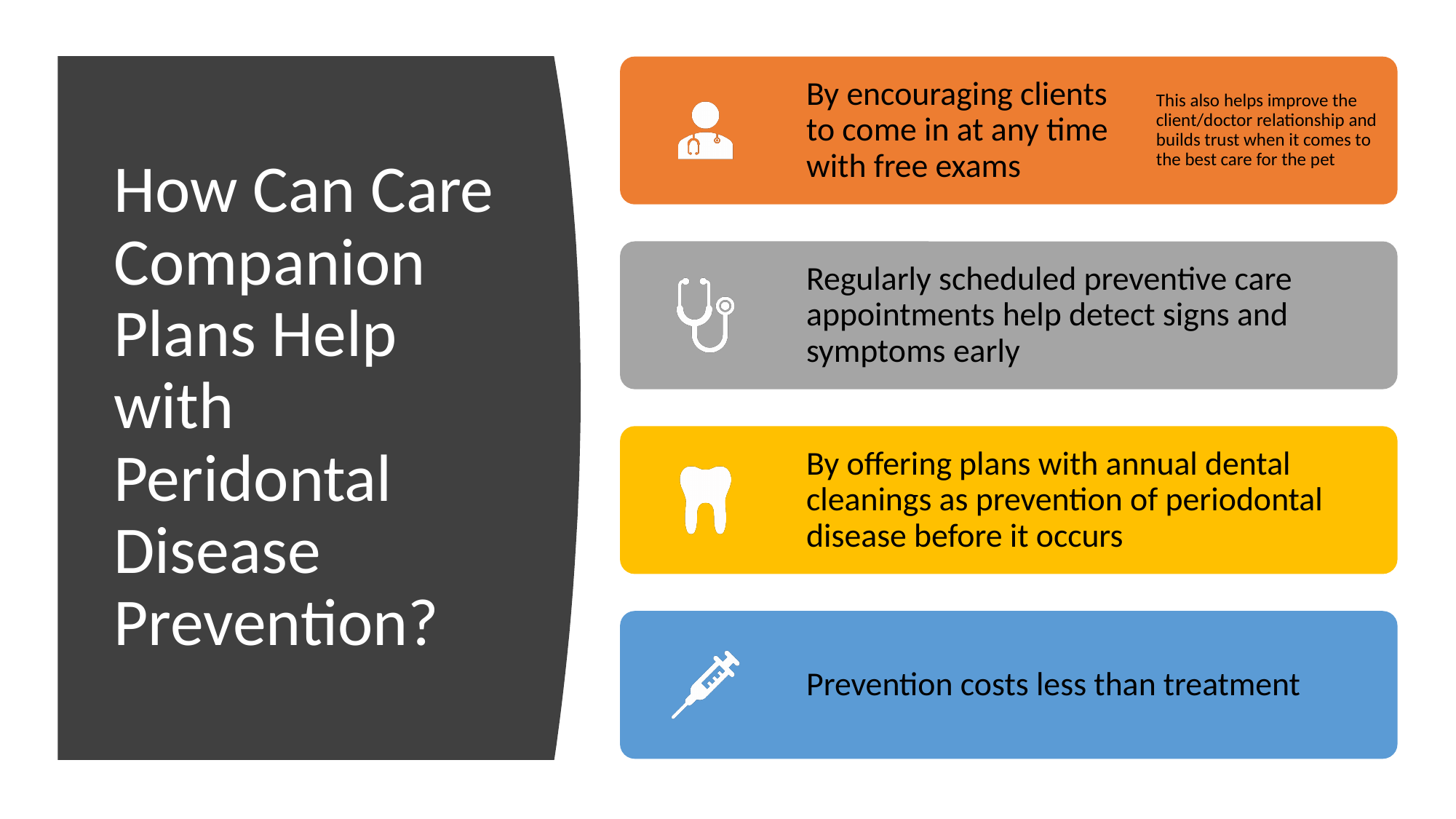

By encouraging clients to come in at any time with free exams
This also helps improve the client/doctor relationship and builds trust when it comes to the best care for the pet
Regularly scheduled preventive care appointments help detect signs and symptoms early
By offering plans with annual dental cleanings as prevention of periodontal disease before it occurs
Prevention costs less than treatment

# How Can Care Companion Plans Help with Peridontal Disease Prevention?